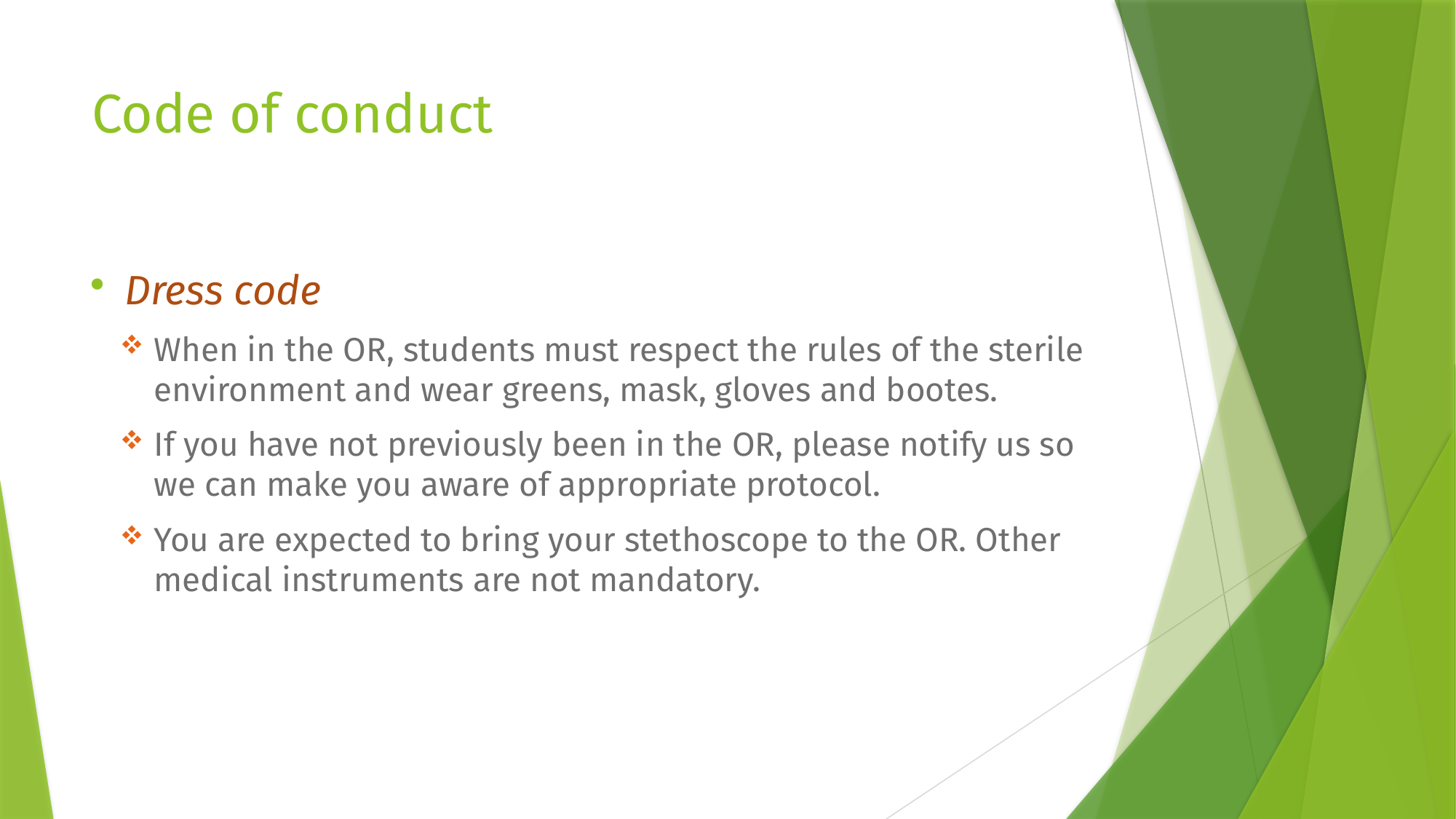

# Code of conduct
Dress code
When in the OR, students must respect the rules of the sterile environment and wear greens, mask, gloves and bootes.
If you have not previously been in the OR, please notify us so we can make you aware of appropriate protocol.
You are expected to bring your stethoscope to the OR. Other medical instruments are not mandatory.